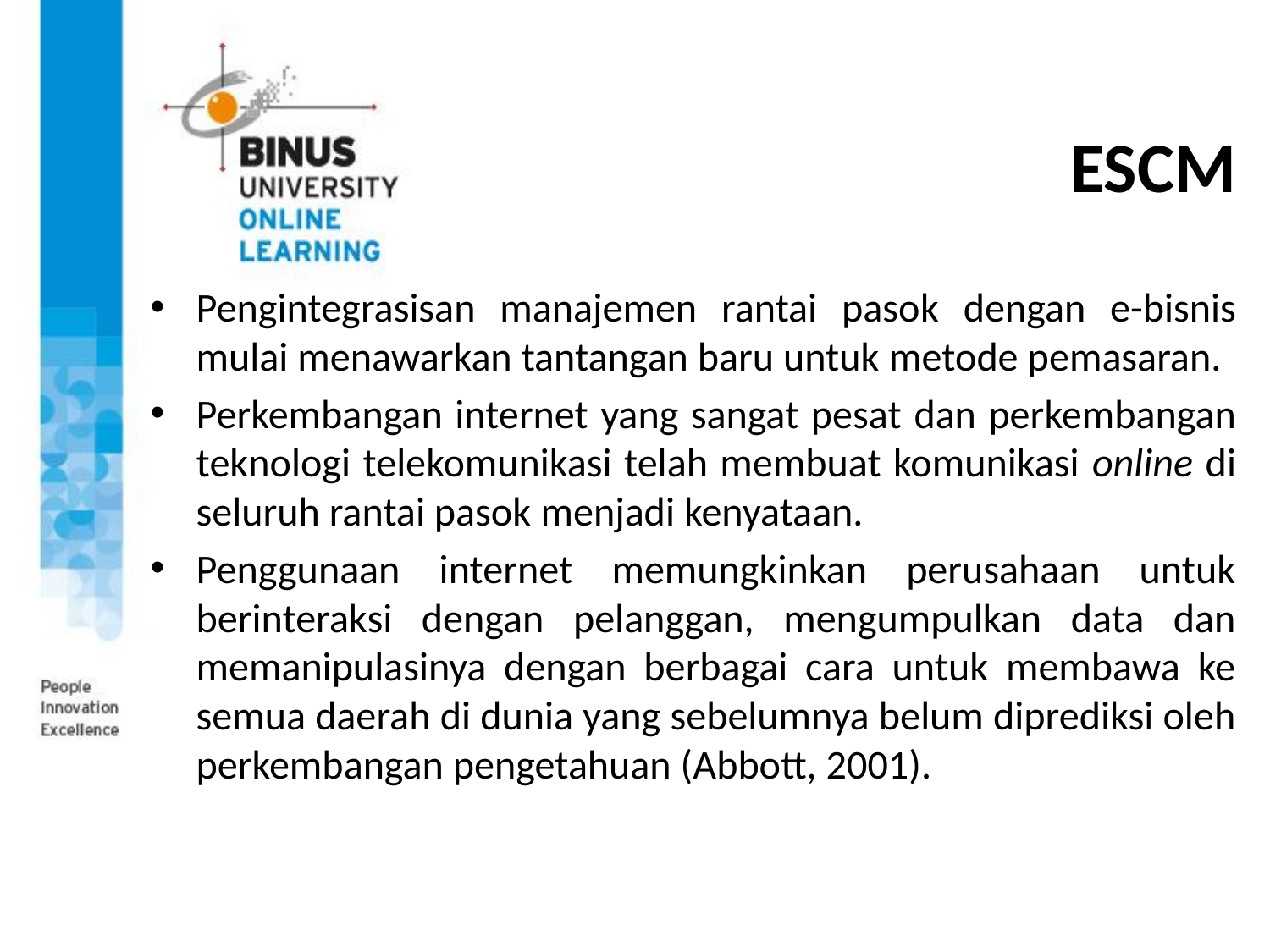

# ESCM
Pengintegrasisan manajemen rantai pasok dengan e-bisnis mulai menawarkan tantangan baru untuk metode pemasaran.
Perkembangan internet yang sangat pesat dan perkembangan teknologi telekomunikasi telah membuat komunikasi online di seluruh rantai pasok menjadi kenyataan.
Penggunaan internet memungkinkan perusahaan untuk berinteraksi dengan pelanggan, mengumpulkan data dan memanipulasinya dengan berbagai cara untuk membawa ke semua daerah di dunia yang sebelumnya belum diprediksi oleh perkembangan pengetahuan (Abbott, 2001).